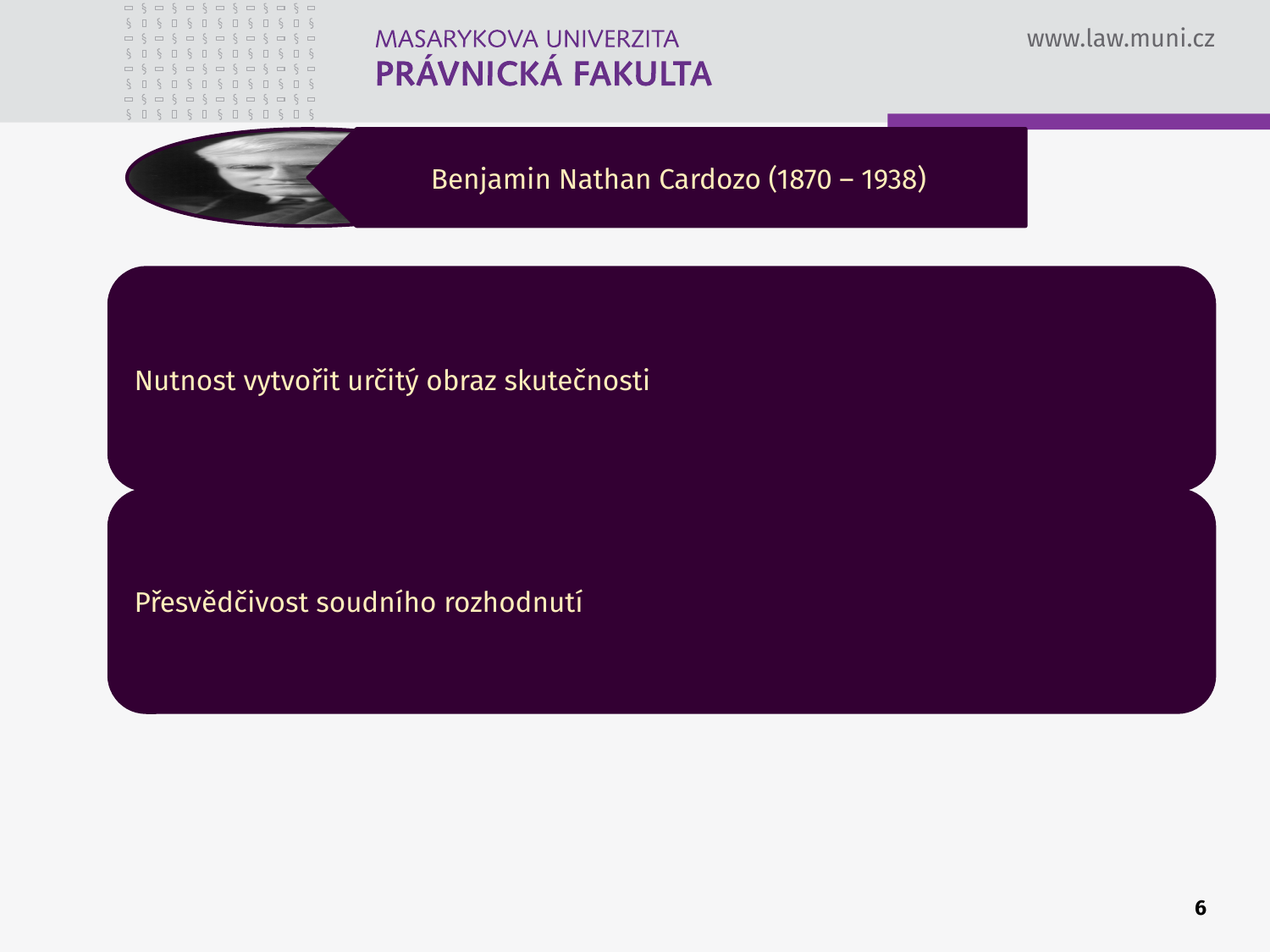

Benjamin Nathan Cardozo (1870 – 1938)
Nutnost vytvořit určitý obraz skutečnosti
Přesvědčivost soudního rozhodnutí
6